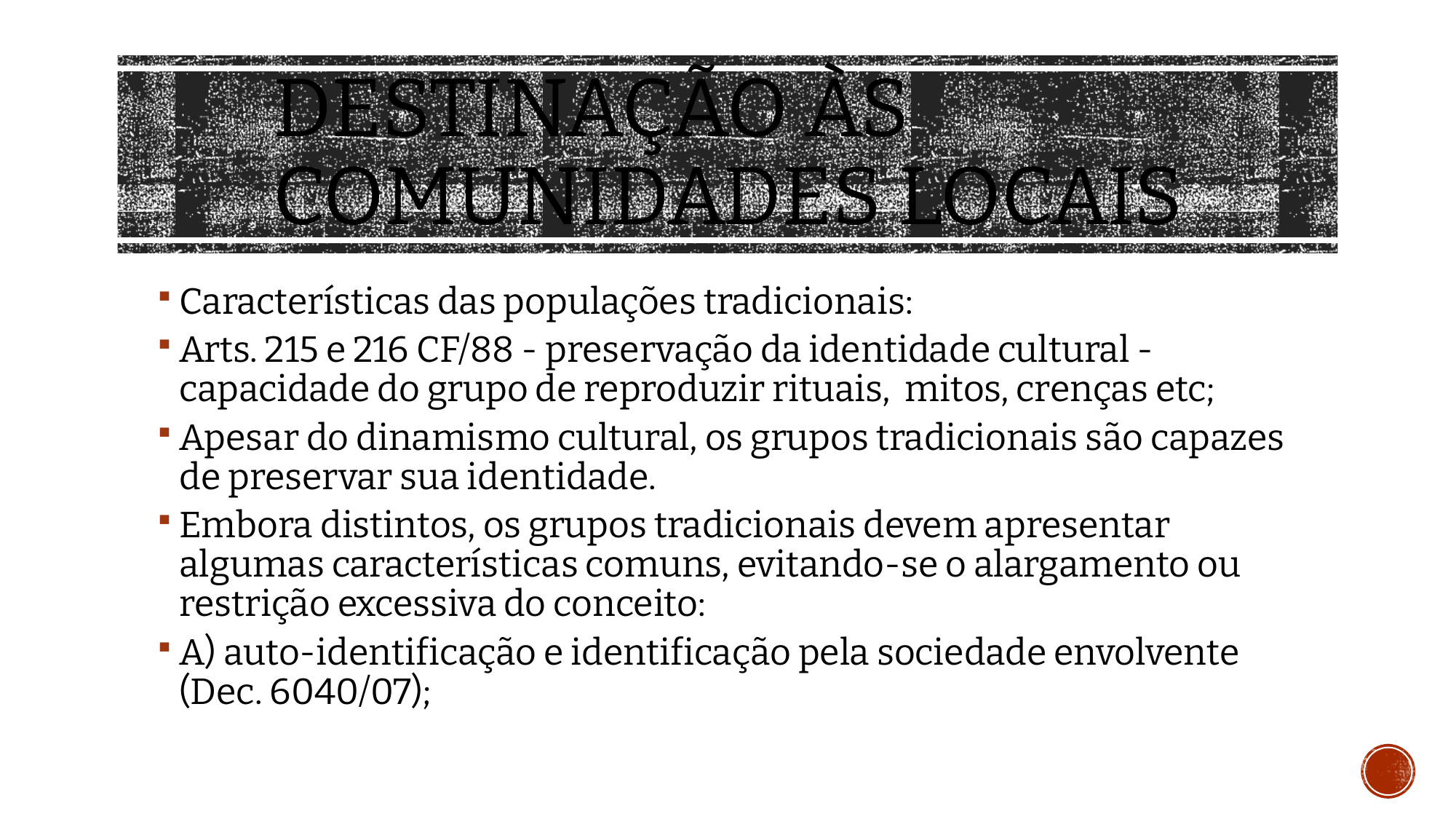

DESTINAÇÃO ÀS COMUNIDADES LOCAIS

Características das populações tradicionais:
Arts. 215 e 216 CF/88 - preservação da identidade cultural - capacidade do grupo de reproduzir rituais,  mitos, crenças etc;
Apesar do dinamismo cultural, os grupos tradicionais são capazes de preservar sua identidade.
Embora distintos, os grupos tradicionais devem apresentar algumas características comuns, evitando-se o alargamento ou restrição excessiva do conceito:
A) auto-identificação e identificação pela sociedade envolvente (Dec. 6040/07);